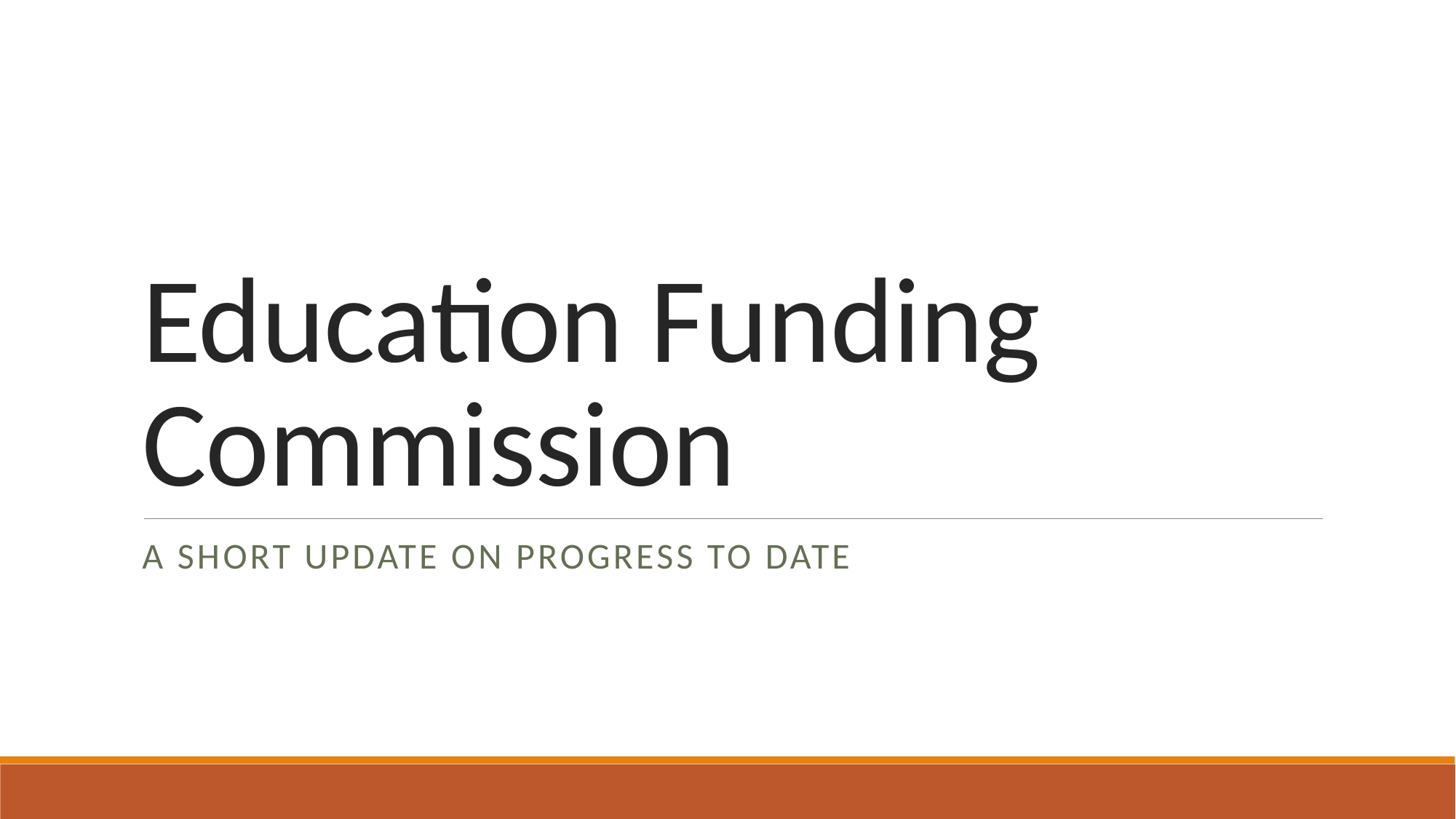

# Education Funding Commission
A short update on Progress to Date